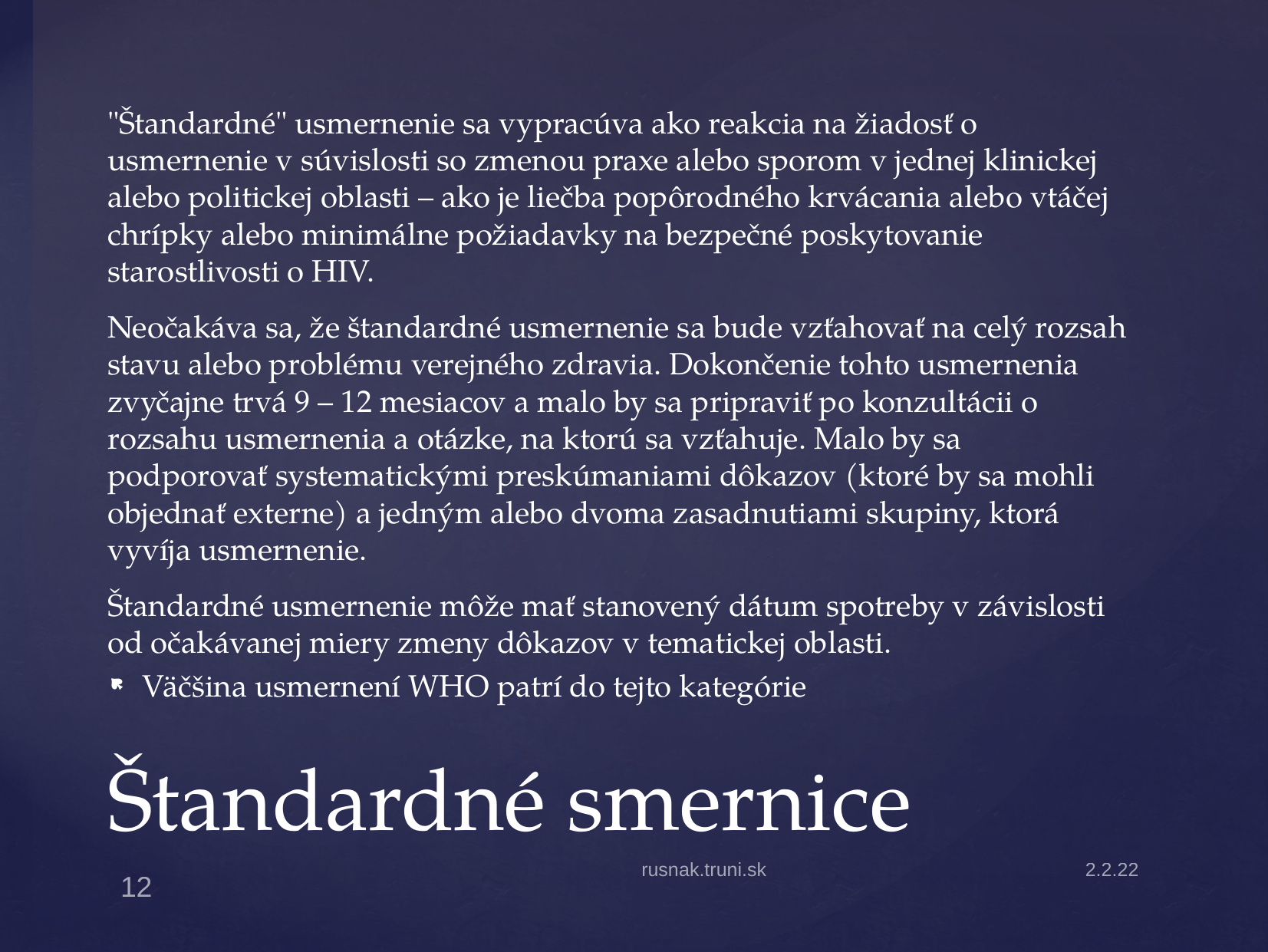

﻿"Štandardné" usmernenie sa vypracúva ako reakcia na žiadosť o usmernenie v súvislosti so zmenou praxe alebo sporom v jednej klinickej alebo politickej oblasti – ako je liečba popôrodného krvácania alebo vtáčej chrípky alebo minimálne požiadavky na bezpečné poskytovanie starostlivosti o HIV.
Neočakáva sa, že štandardné usmernenie sa bude vzťahovať na celý rozsah stavu alebo problému verejného zdravia. Dokončenie tohto usmernenia zvyčajne trvá 9 – 12 mesiacov a malo by sa pripraviť po konzultácii o rozsahu usmernenia a otázke, na ktorú sa vzťahuje. Malo by sa podporovať systematickými preskúmaniami dôkazov (ktoré by sa mohli objednať externe) a jedným alebo dvoma zasadnutiami skupiny, ktorá vyvíja usmernenie.
Štandardné usmernenie môže mať stanovený dátum spotreby v závislosti od očakávanej miery zmeny dôkazov v tematickej oblasti.
Väčšina usmernení WHO patrí do tejto kategórie
# Štandardné smernice
rusnak.truni.sk
2.2.22
12